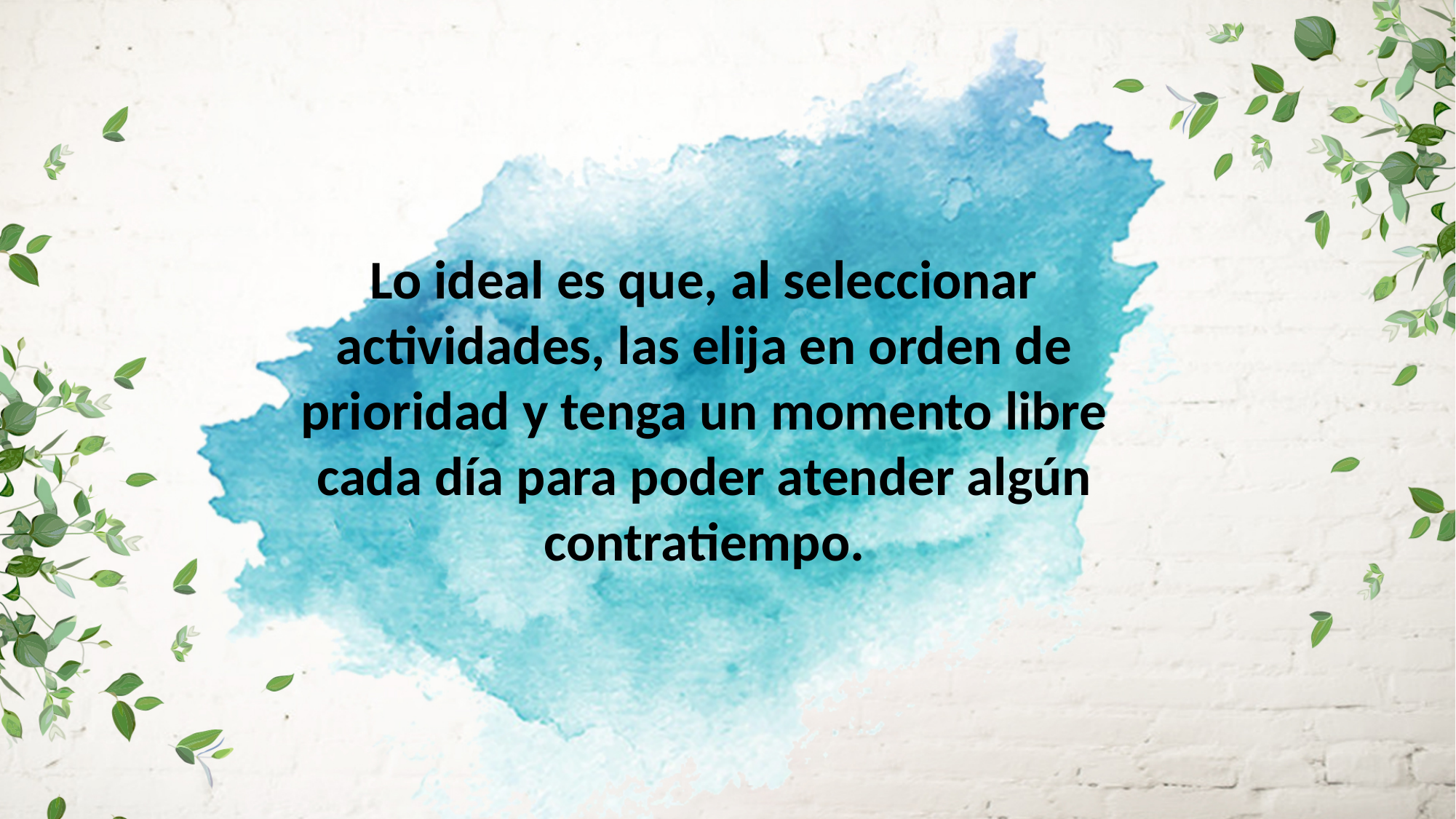

Lo ideal es que, al seleccionar
actividades, las elija en orden de prioridad y tenga un momento libre
cada día para poder atender algún contratiempo.